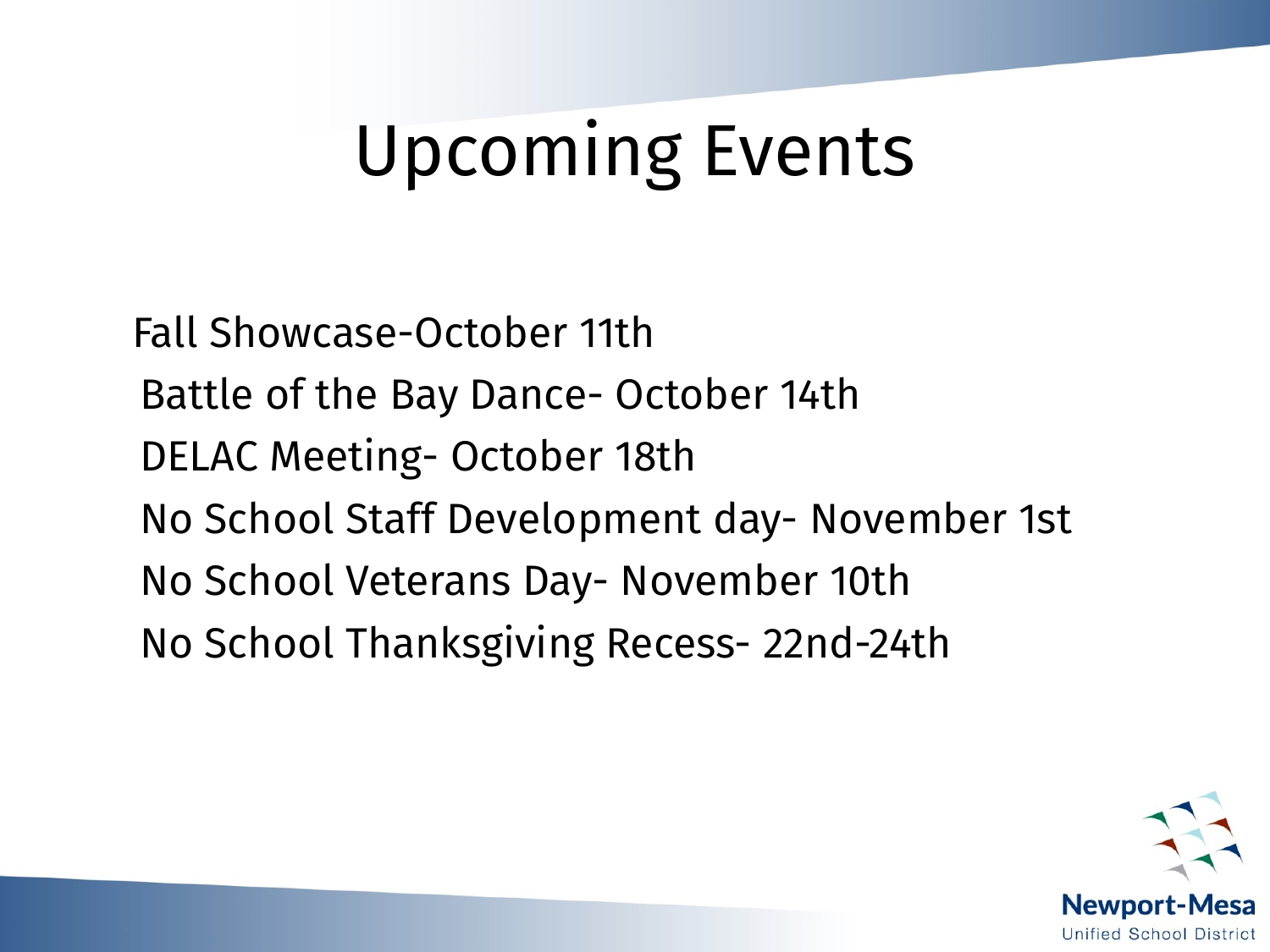

# Upcoming Events

     Fall Showcase-October 11th
Battle of the Bay Dance- October 14th
DELAC Meeting- October 18th
No School Staff Development day- November 1st
No School Veterans Day- November 10th
No School Thanksgiving Recess- 22nd-24th